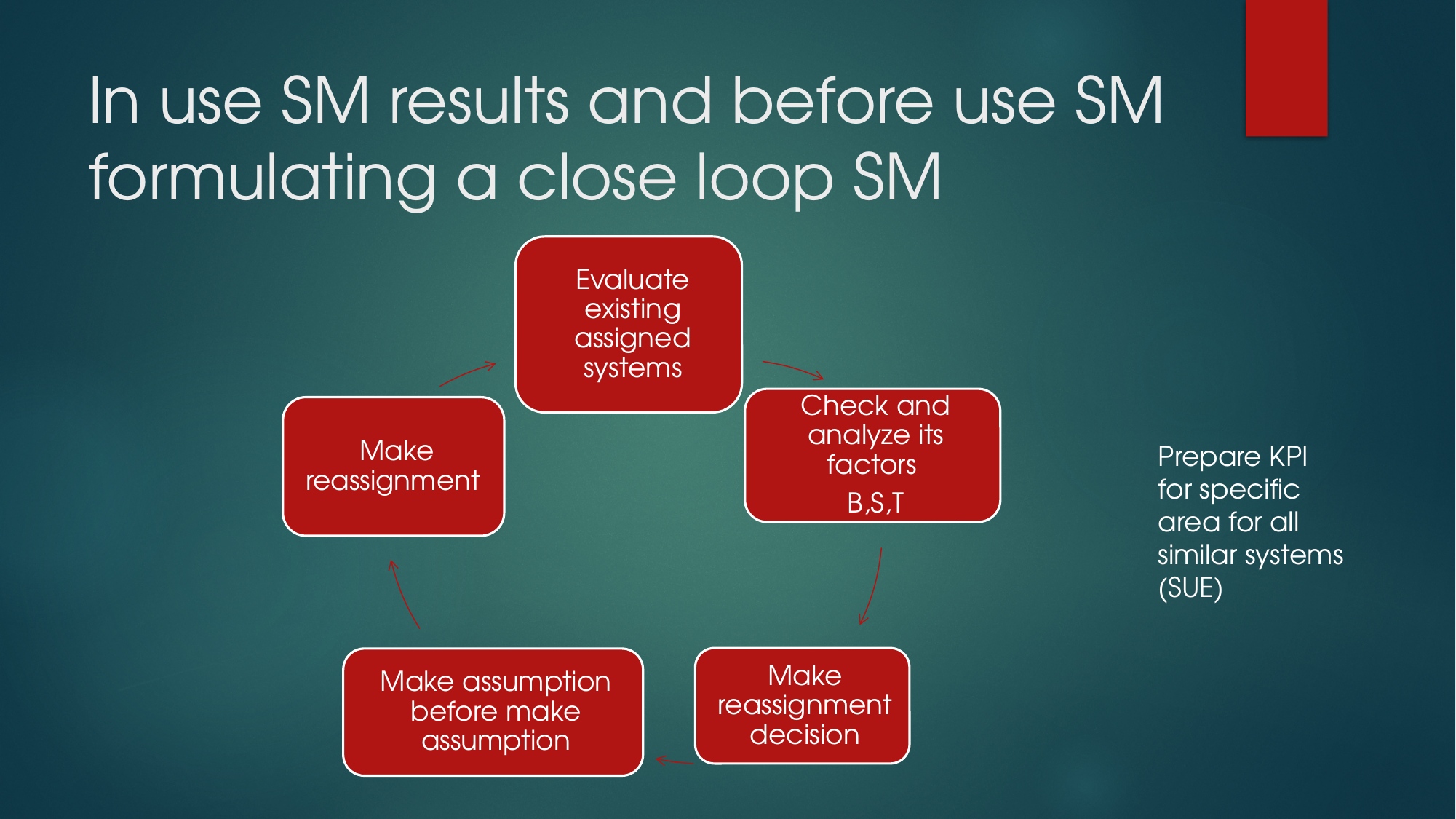

# In use SM results and before use SM formulating a close loop SM
Evaluate existing assigned systems
Check and analyze its factors
B,S,T
Make reassignment decision
Make assumption before make assumption
Make reassignment
Prepare KPI for specific area for all similar systems (SUE)